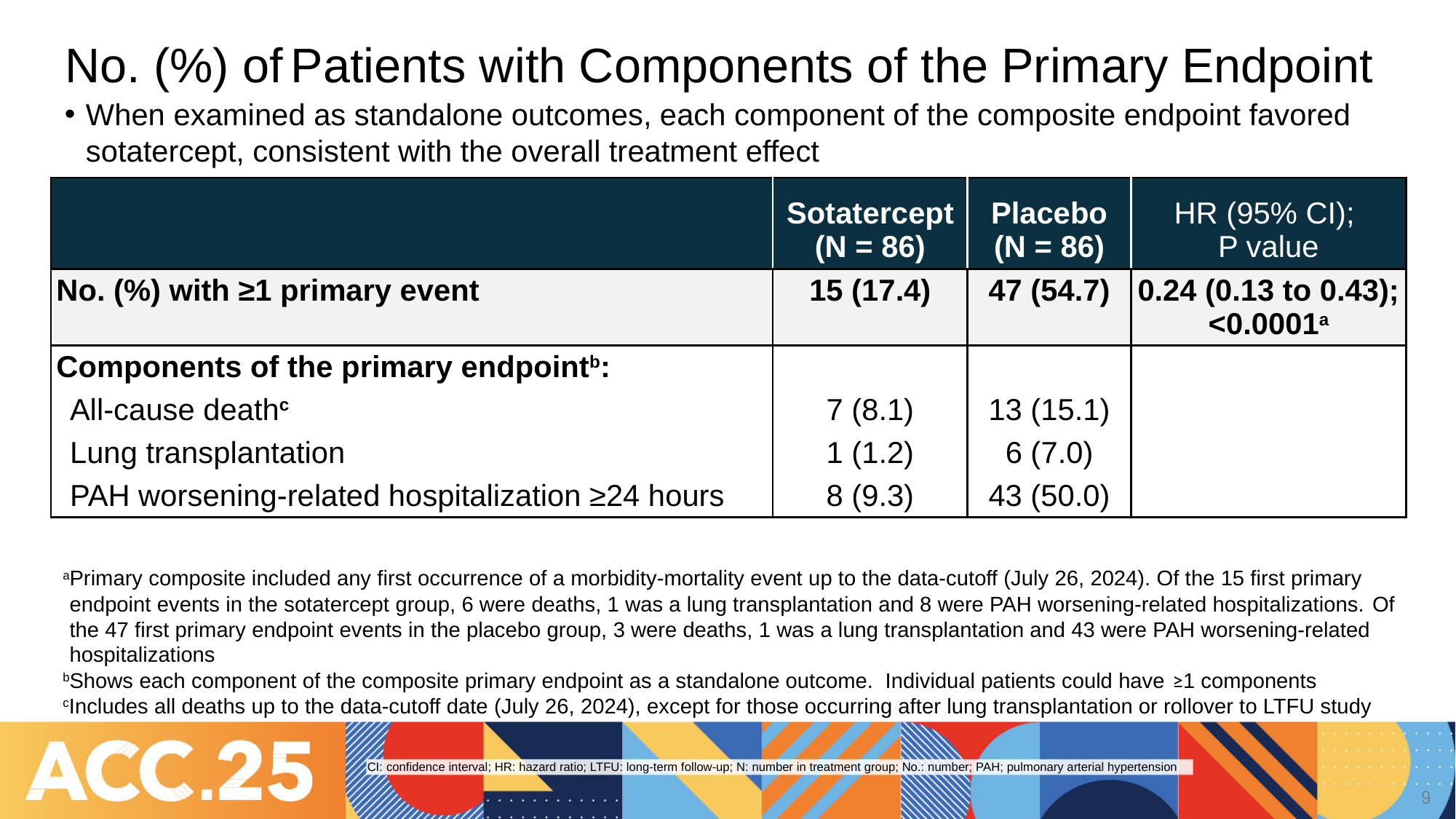

# No. (%) of Patients with Components of the Primary Endpoint
When examined as standalone outcomes, each component of the composite endpoint favored sotatercept, consistent with the overall treatment effect
|  | Sotatercept (N = 86) | Placebo (N = 86) | HR (95% CI); P value |
| --- | --- | --- | --- |
| No. (%) with ≥1 primary event | 15 (17.4) | 47 (54.7) | 0.24 (0.13 to 0.43); <0.0001a |
| Components of the primary endpointb: All-cause deathc Lung transplantation PAH worsening-related hospitalization ≥24 hours | 7 (8.1) 1 (1.2) 8 (9.3) | 13 (15.1) 6 (7.0) 43 (50.0) |  |
aPrimary composite included any first occurrence of a morbidity-mortality event up to the data-cutoff (July 26, 2024). Of the 15 first primary endpoint events in the sotatercept group, 6 were deaths, 1 was a lung transplantation and 8 were PAH worsening-related hospitalizations. Of the 47 first primary endpoint events in the placebo group, 3 were deaths, 1 was a lung transplantation and 43 were PAH worsening-related hospitalizations
bShows each component of the composite primary endpoint as a standalone outcome.  Individual patients could have ≥1 components
cIncludes all deaths up to the data-cutoff date (July 26, 2024), except for those occurring after lung transplantation or rollover to LTFU study
CI: confidence interval; HR: hazard ratio; LTFU: long-term follow-up; N: number in treatment group; No.: number; PAH; pulmonary arterial hypertension
9